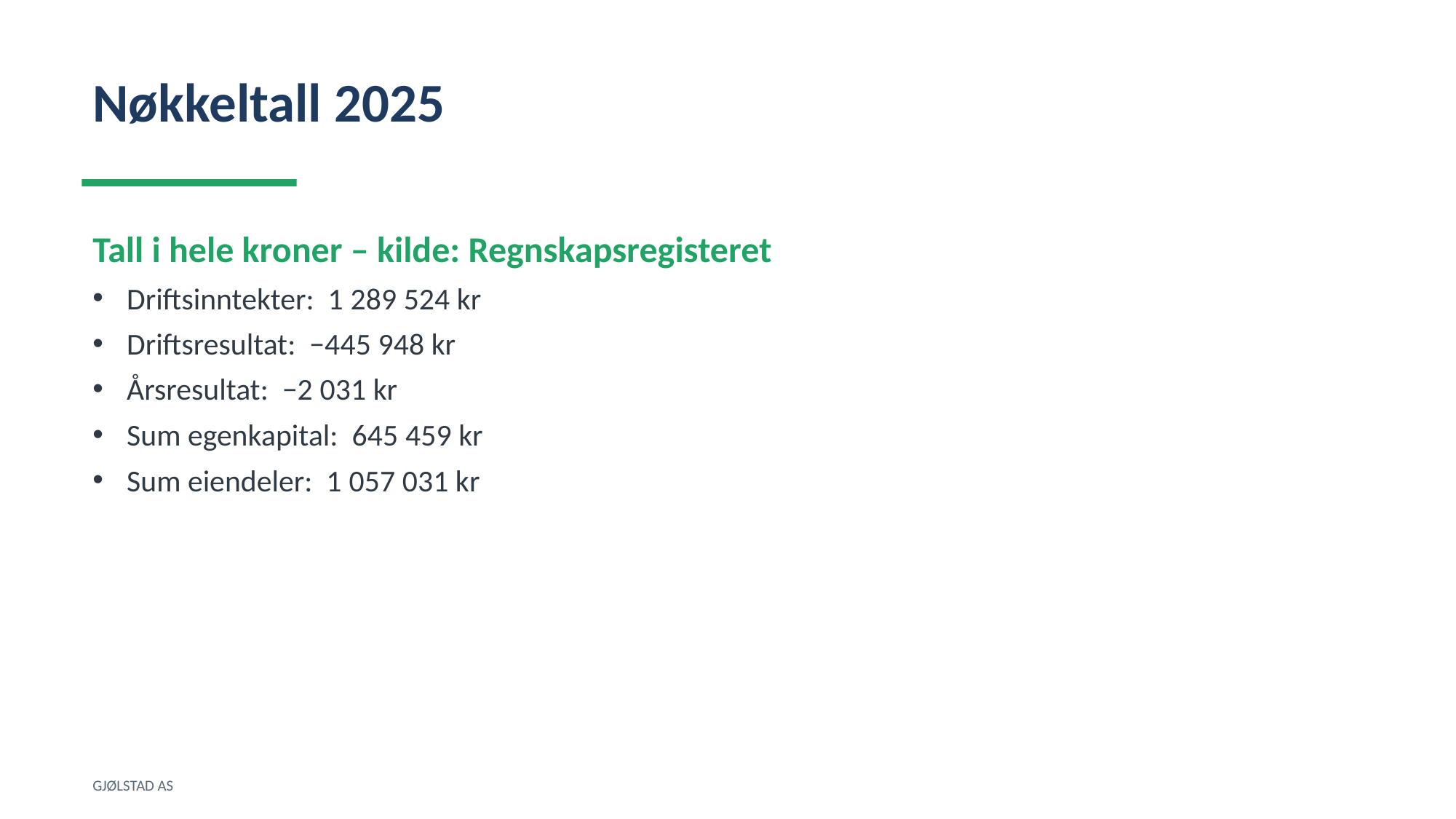

Nøkkeltall 2025

Tall i hele kroner – kilde: Regnskapsregisteret
Driftsinntekter:  1 289 524 kr
Driftsresultat:  −445 948 kr
Årsresultat:  −2 031 kr
Sum egenkapital:  645 459 kr
Sum eiendeler:  1 057 031 kr
GJØLSTAD AS